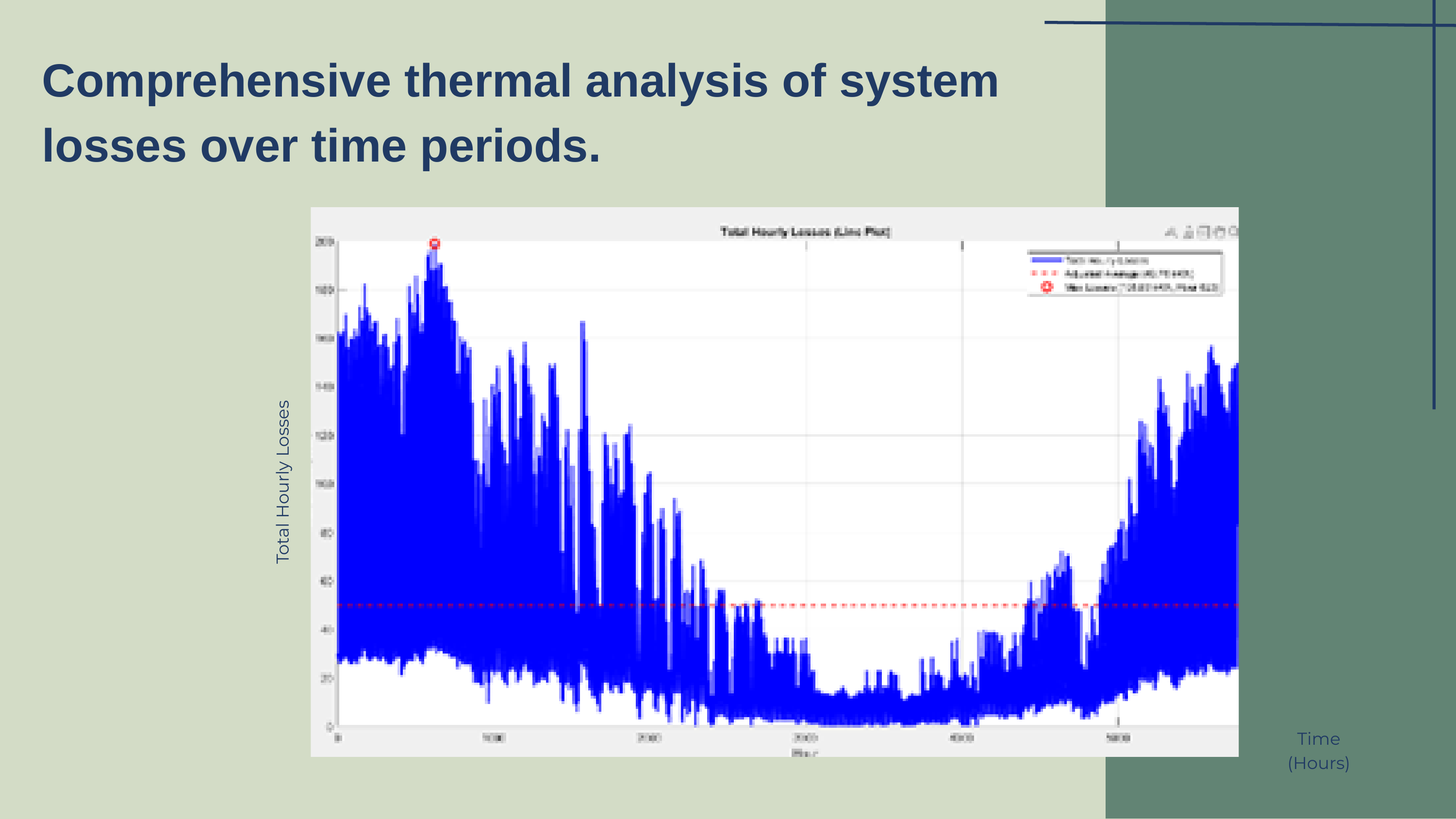

Comprehensive thermal analysis of system losses over time periods.

Total Hourly Losses
Time (Hours)